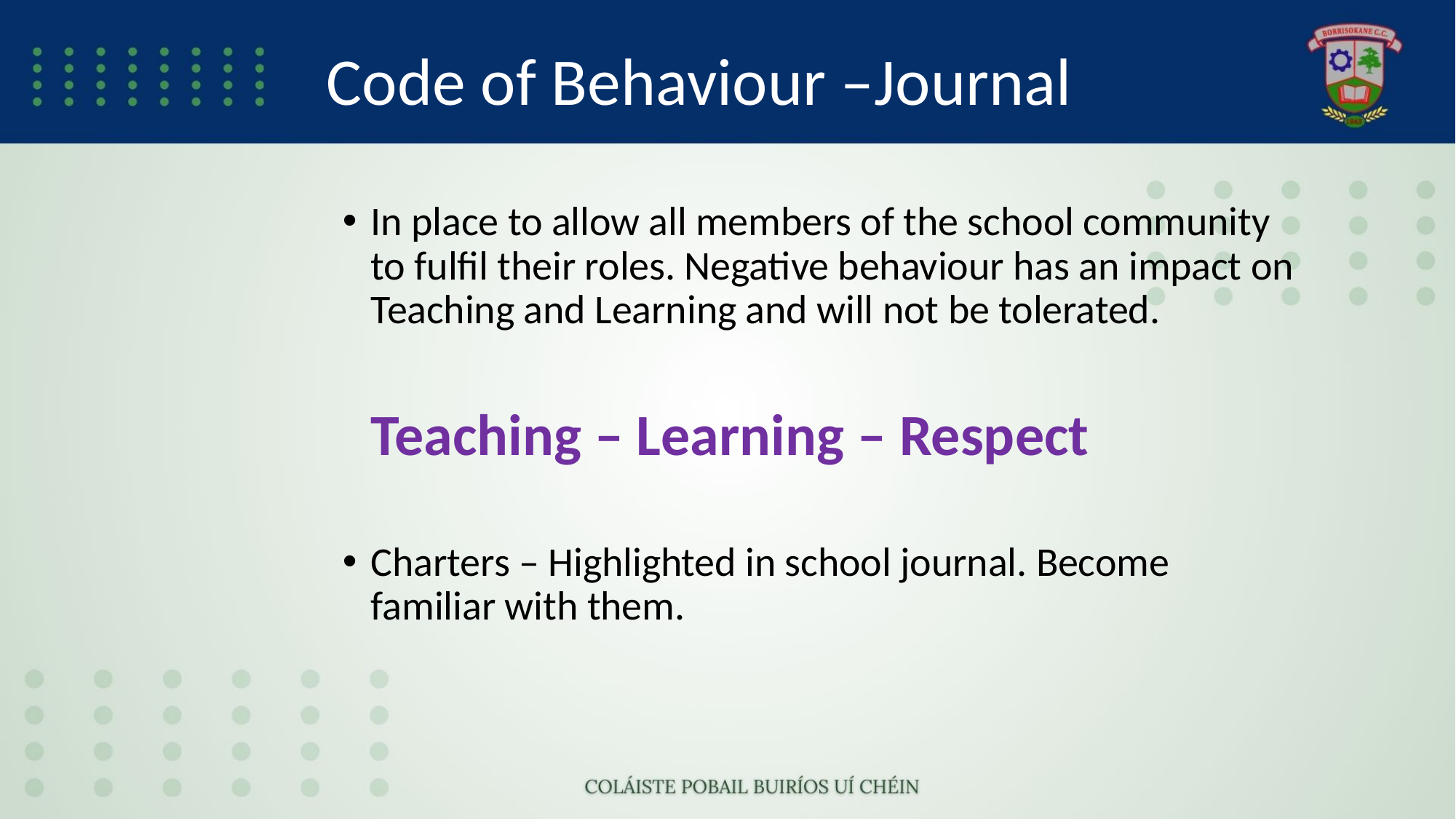

# Code of Behaviour –Journal
In place to allow all members of the school community to fulfil their roles. Negative behaviour has an impact on Teaching and Learning and will not be tolerated.

	Teaching – Learning – Respect

Charters – Highlighted in school journal. Become familiar with them.